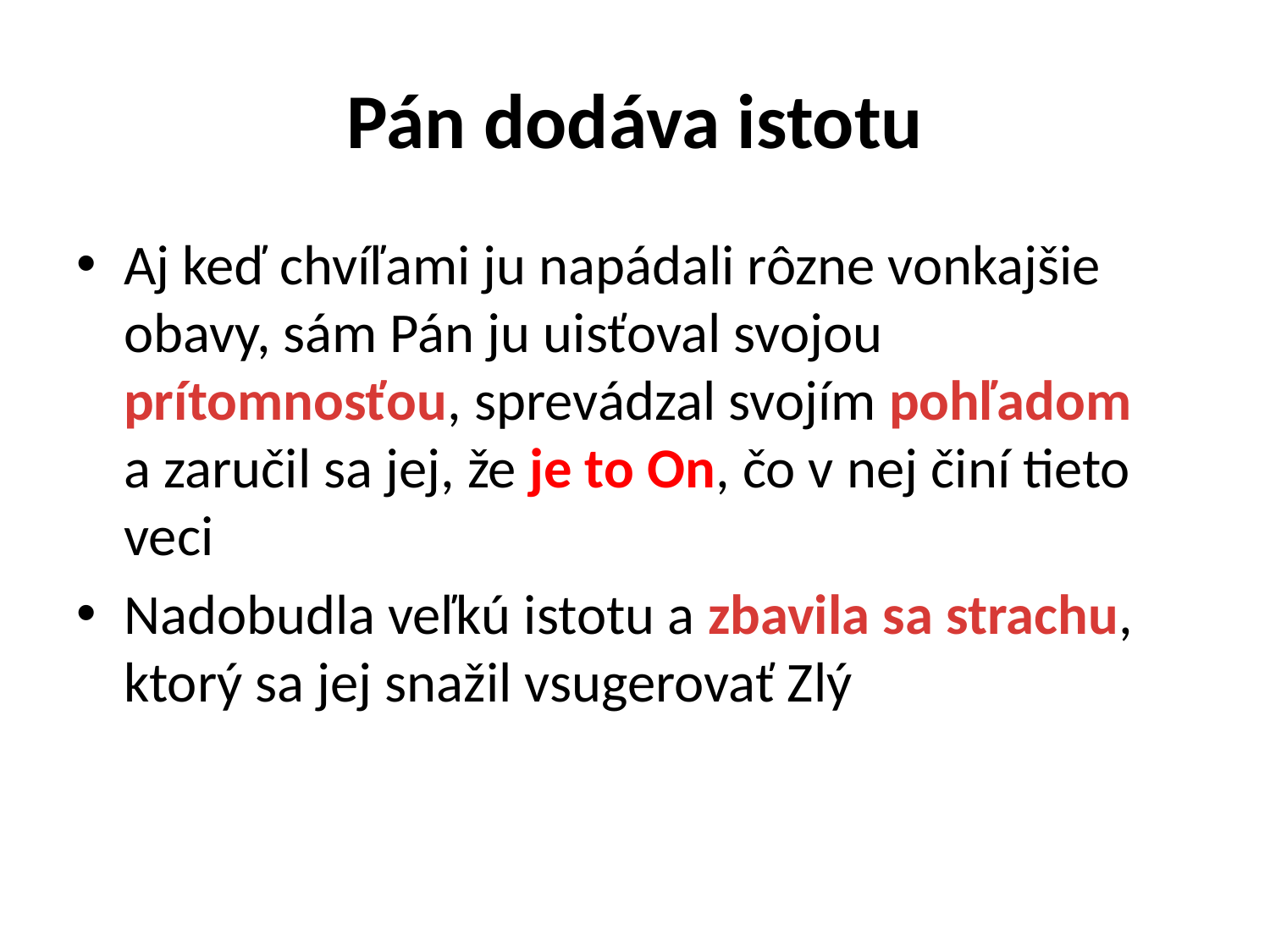

# Pán dodáva istotu
Aj keď chvíľami ju napádali rôzne vonkajšie obavy, sám Pán ju uisťoval svojou prítomnosťou, sprevádzal svojím pohľadom a zaručil sa jej, že je to On, čo v nej činí tieto veci
Nadobudla veľkú istotu a zbavila sa strachu, ktorý sa jej snažil vsugerovať Zlý